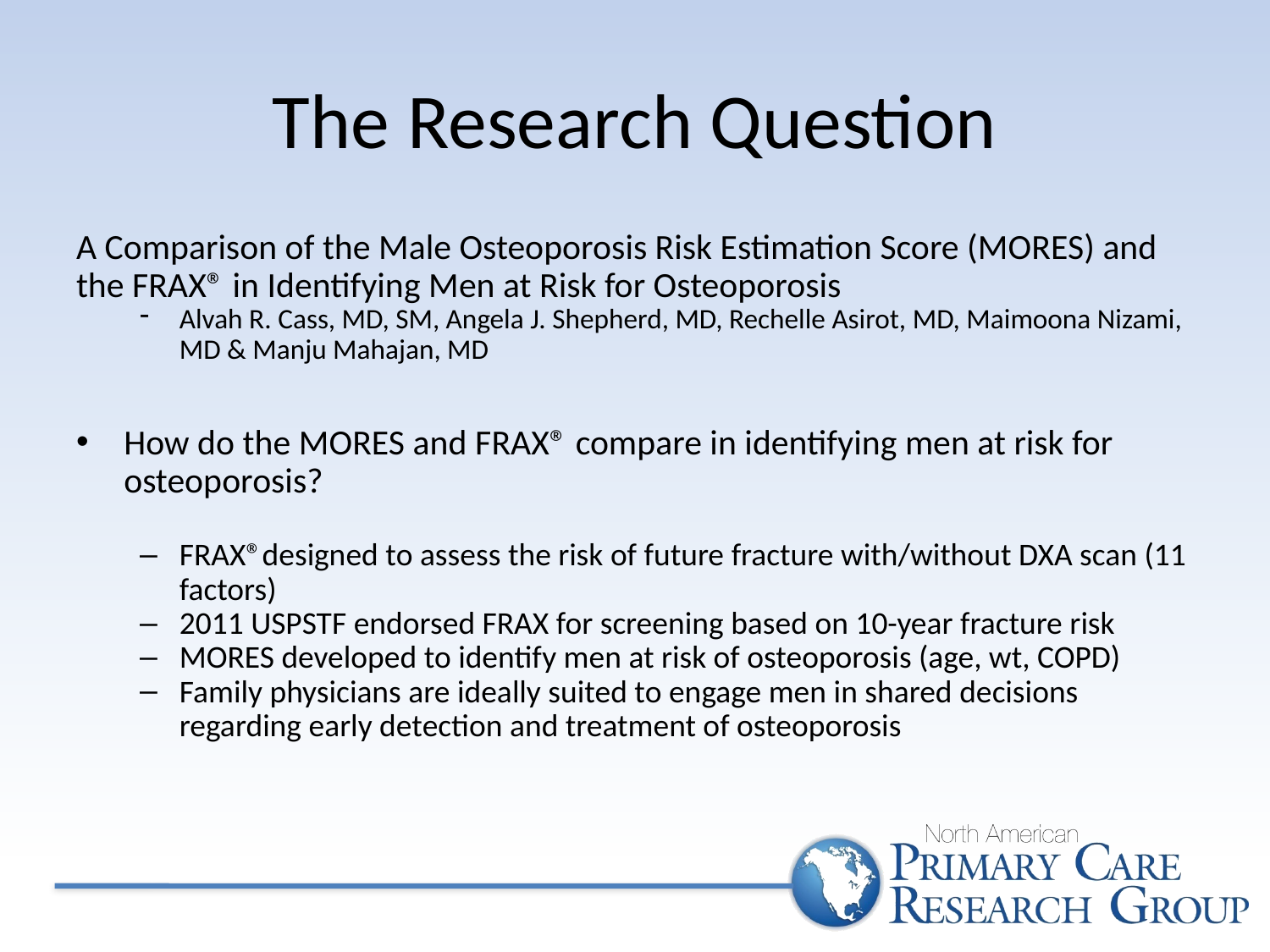

# The Research Question
A Comparison of the Male Osteoporosis Risk Estimation Score (MORES) and the FRAX® in Identifying Men at Risk for Osteoporosis
Alvah R. Cass, MD, SM, Angela J. Shepherd, MD, Rechelle Asirot, MD, Maimoona Nizami, MD & Manju Mahajan, MD

How do the MORES and FRAX® compare in identifying men at risk for osteoporosis?

FRAX®designed to assess the risk of future fracture with/without DXA scan (11 factors)
2011 USPSTF endorsed FRAX for screening based on 10-year fracture risk
MORES developed to identify men at risk of osteoporosis (age, wt, COPD)
Family physicians are ideally suited to engage men in shared decisions regarding early detection and treatment of osteoporosis